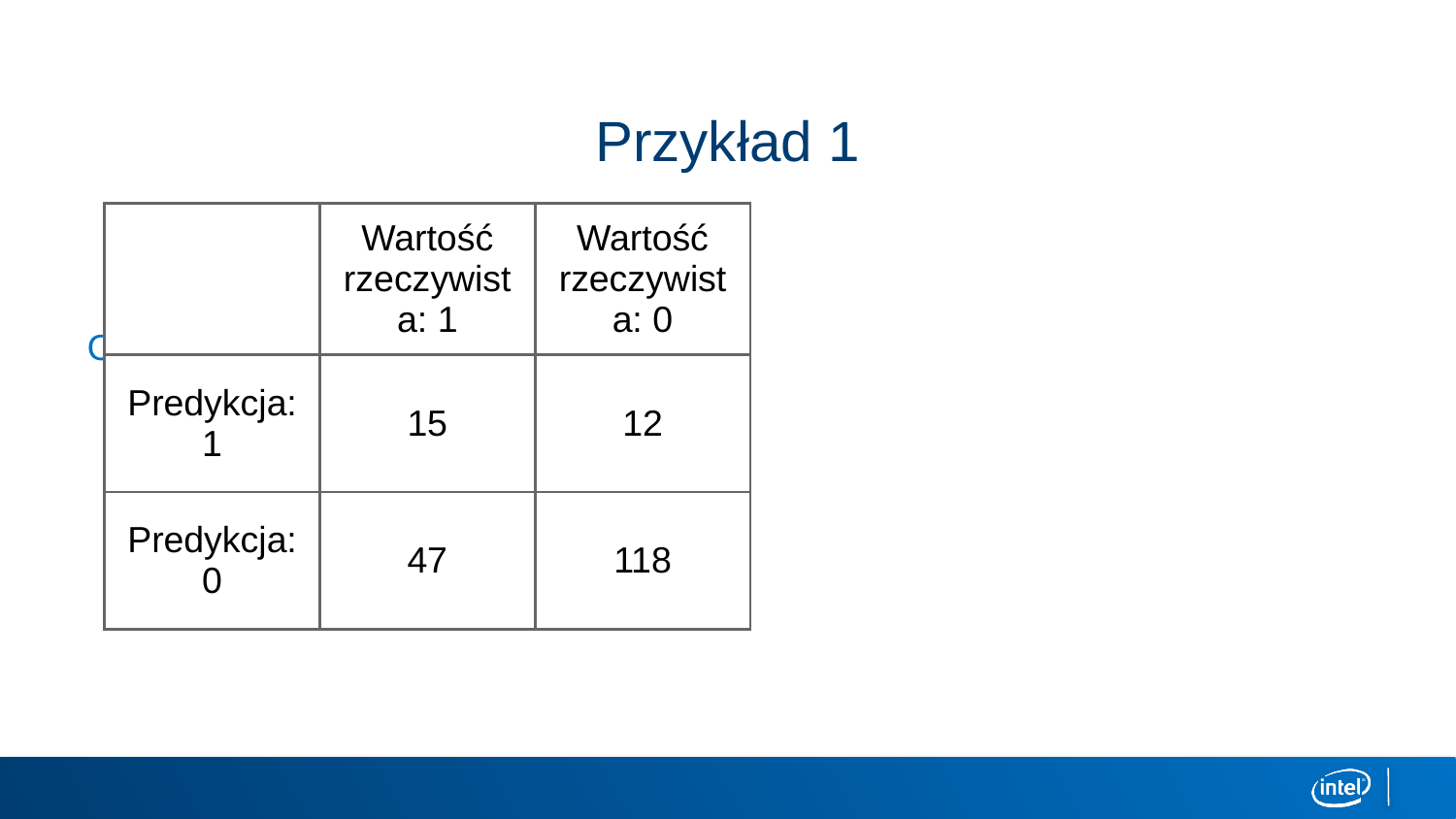

# Przykład 1
Obliczcie następujące wartości:
Dokładność
Precyzja
Czułość
Wynik F1
|  | Wartość rzeczywista: 1 | Wartość rzeczywista: 0 |
| --- | --- | --- |
| Predykcja: 1 | 15 | 12 |
| Predykcja: 0 | 47 | 118 |